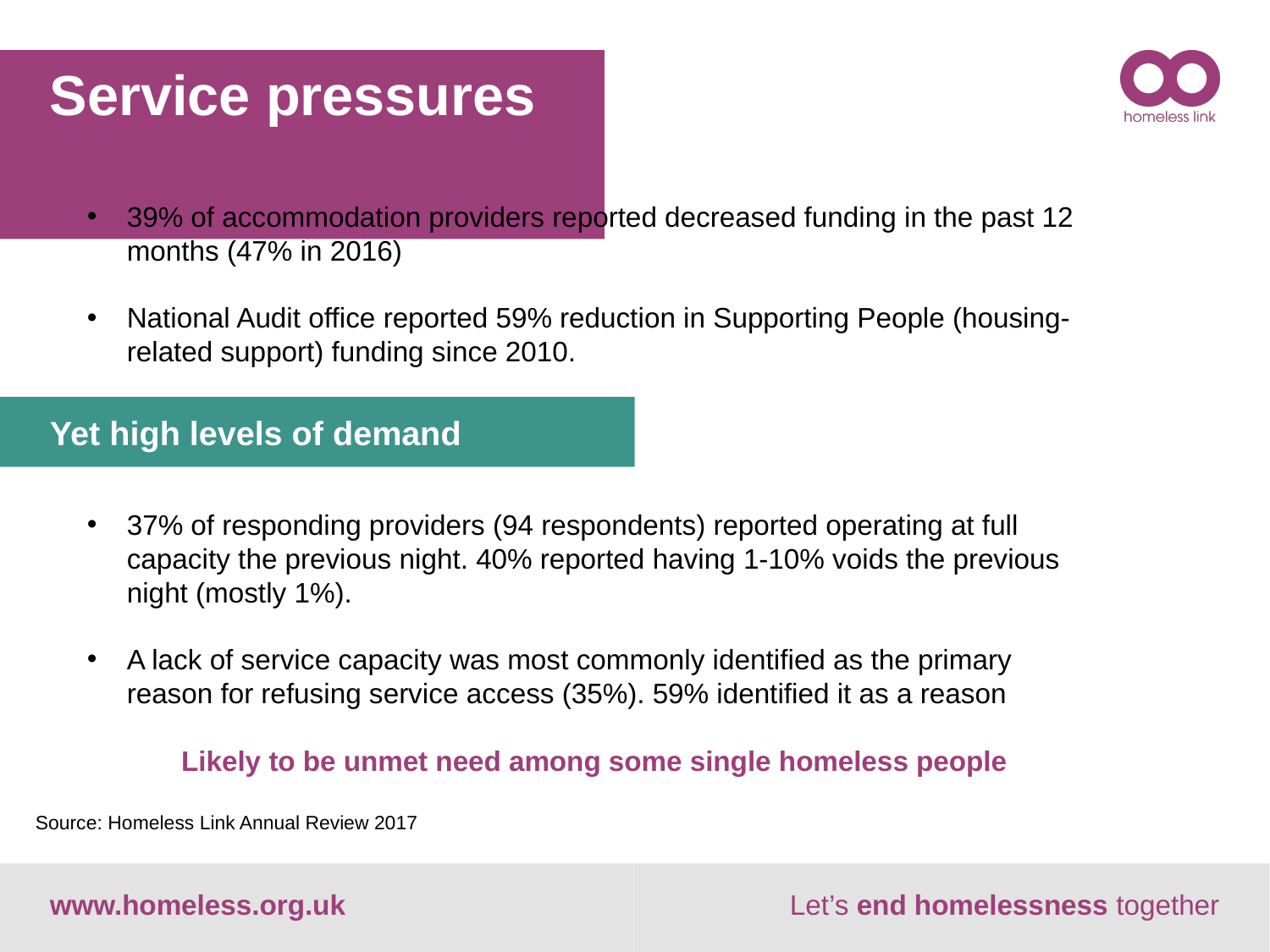

# Service pressures
39% of accommodation providers reported decreased funding in the past 12 months (47% in 2016)

National Audit office reported 59% reduction in Supporting People (housing-related support) funding since 2010.

Yet high levels of demand
37% of responding providers (94 respondents) reported operating at full capacity the previous night. 40% reported having 1-10% voids the previous night (mostly 1%).

A lack of service capacity was most commonly identified as the primary reason for refusing service access (35%). 59% identified it as a reason

Likely to be unmet need among some single homeless people

Source: Homeless Link Annual Review 2017

www.homeless.org.uk
Let’s end homelessness together